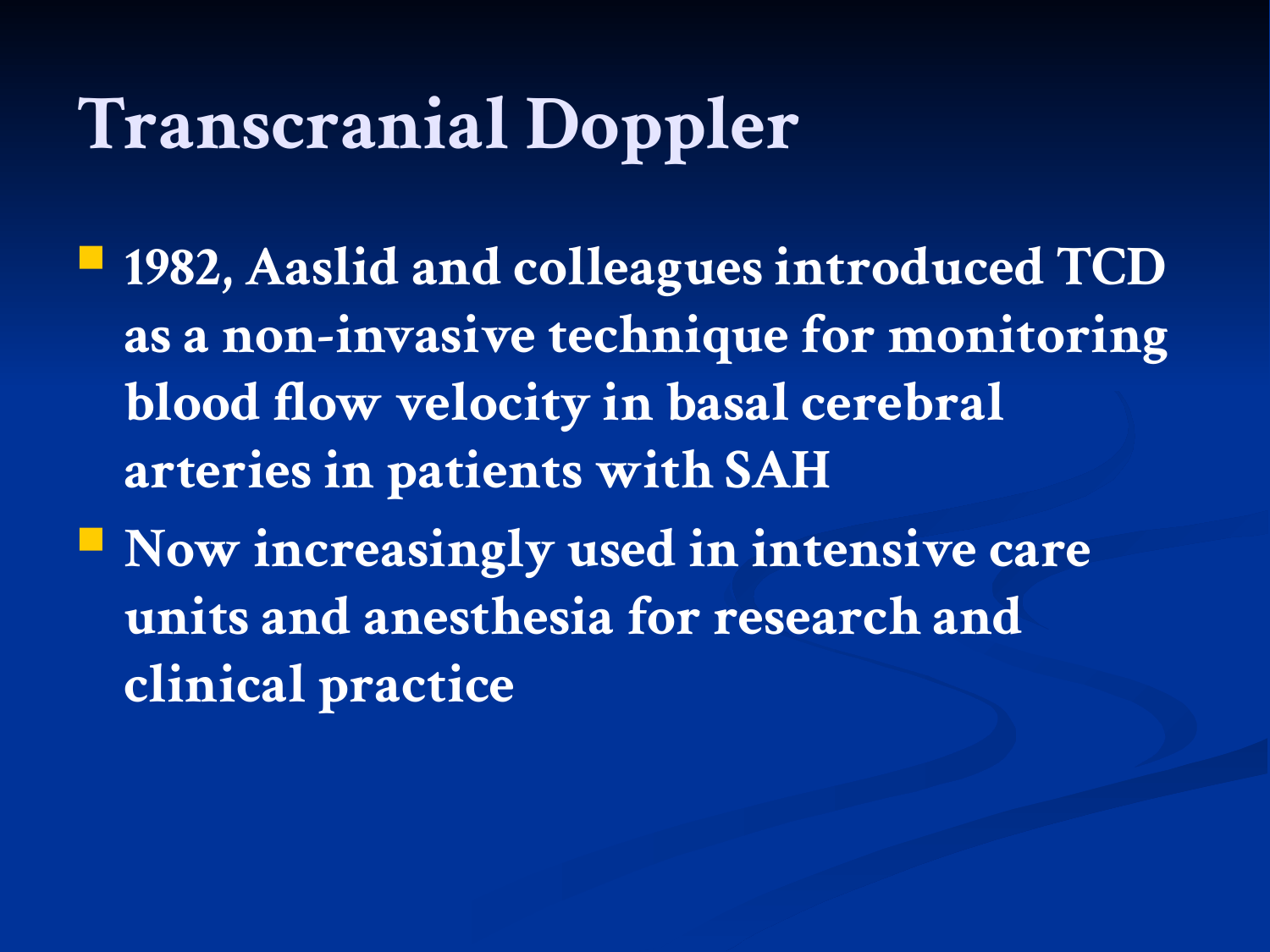

# Transcranial Doppler
1982, Aaslid and colleagues introduced TCD as a non-invasive technique for monitoring blood flow velocity in basal cerebral arteries in patients with SAH
Now increasingly used in intensive care units and anesthesia for research and clinical practice